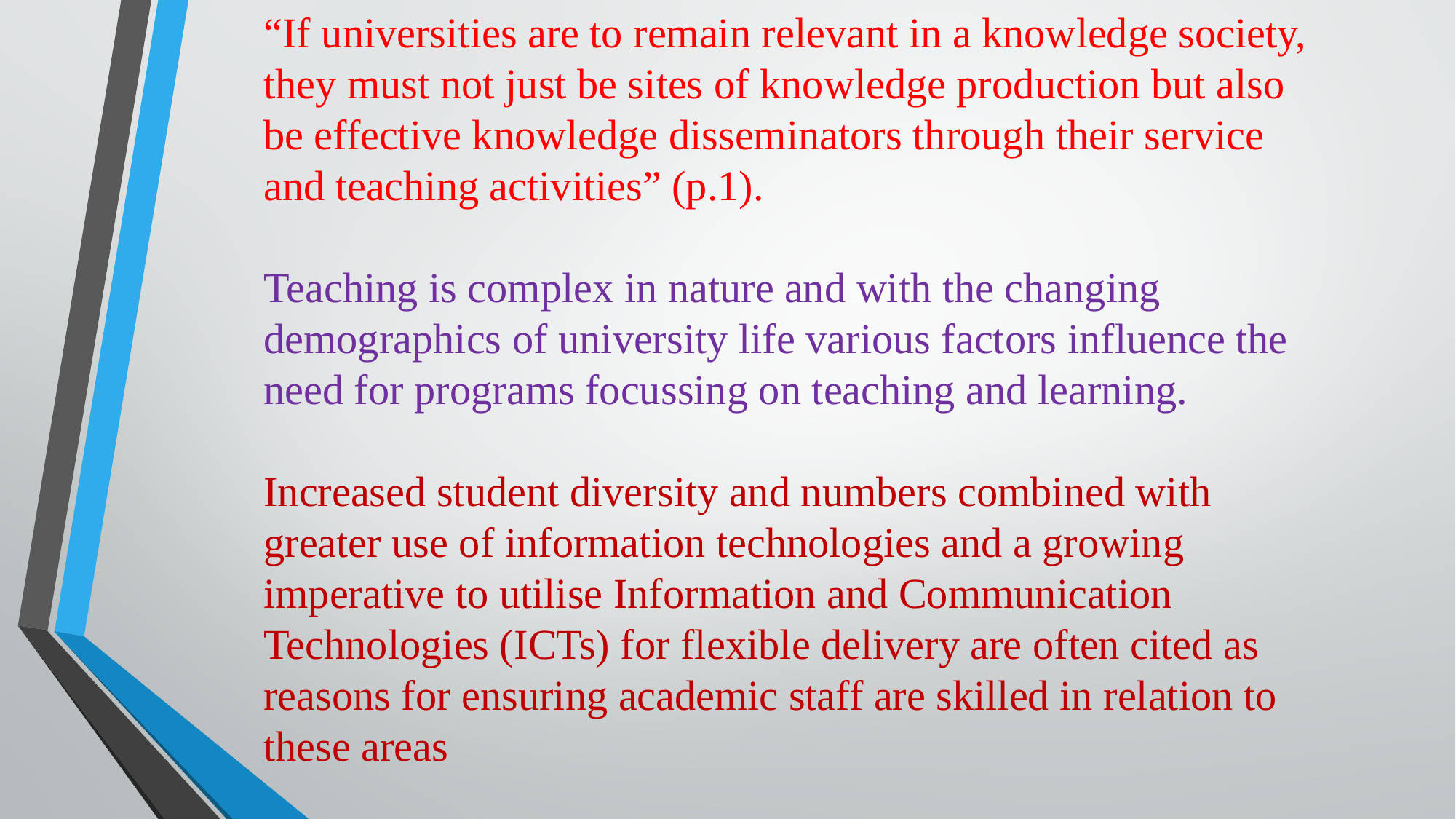

“If universities are to remain relevant in a knowledge society, they must not just be sites of knowledge production but also be effective knowledge disseminators through their service and teaching activities” (p.1).

Teaching is complex in nature and with the changing demographics of university life various factors influence the need for programs focussing on teaching and learning.

Increased student diversity and numbers combined with greater use of information technologies and a growing imperative to utilise Information and Communication Technologies (ICTs) for flexible delivery are often cited as reasons for ensuring academic staff are skilled in relation to these areas